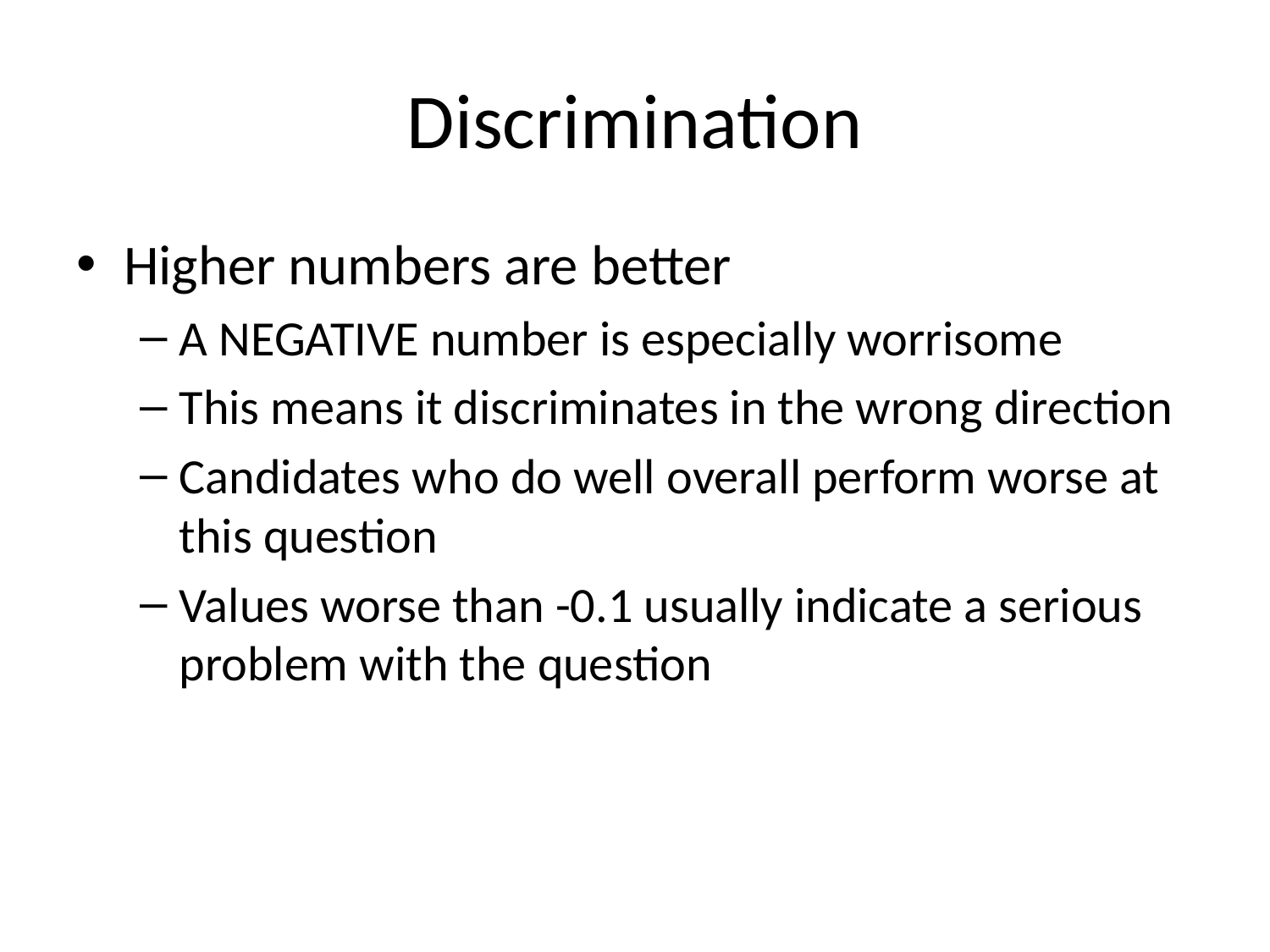

# Discrimination
Higher numbers are better
A NEGATIVE number is especially worrisome
This means it discriminates in the wrong direction
Candidates who do well overall perform worse at this question
Values worse than -0.1 usually indicate a serious problem with the question